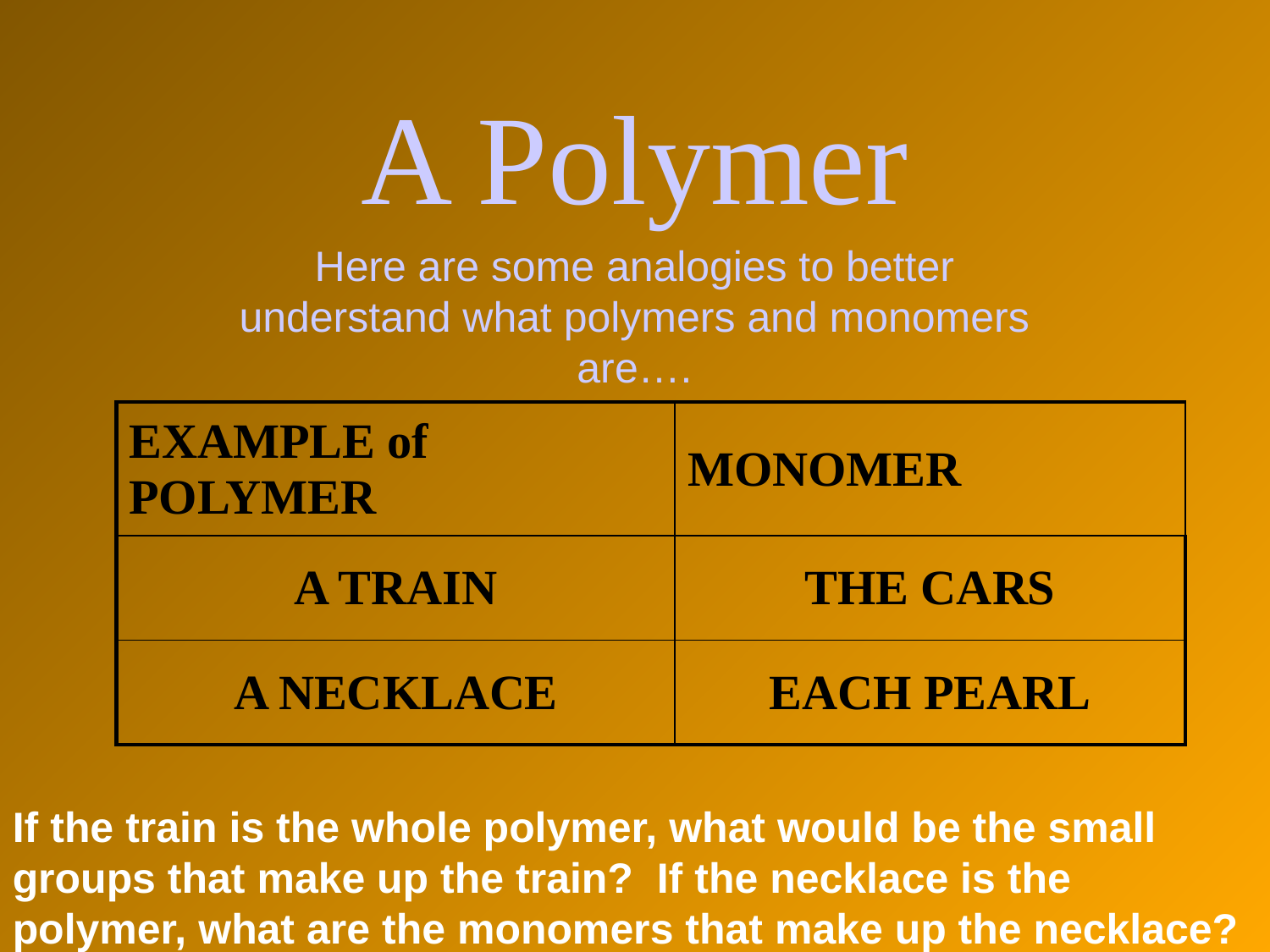

# A Polymer
Here are some analogies to better understand what polymers and monomers are….
| EXAMPLE of POLYMER | MONOMER |
| --- | --- |
| A TRAIN | THE CARS |
| A NECKLACE | EACH PEARL |
If the train is the whole polymer, what would be the small groups that make up the train?  If the necklace is the polymer, what are the monomers that make up the necklace?